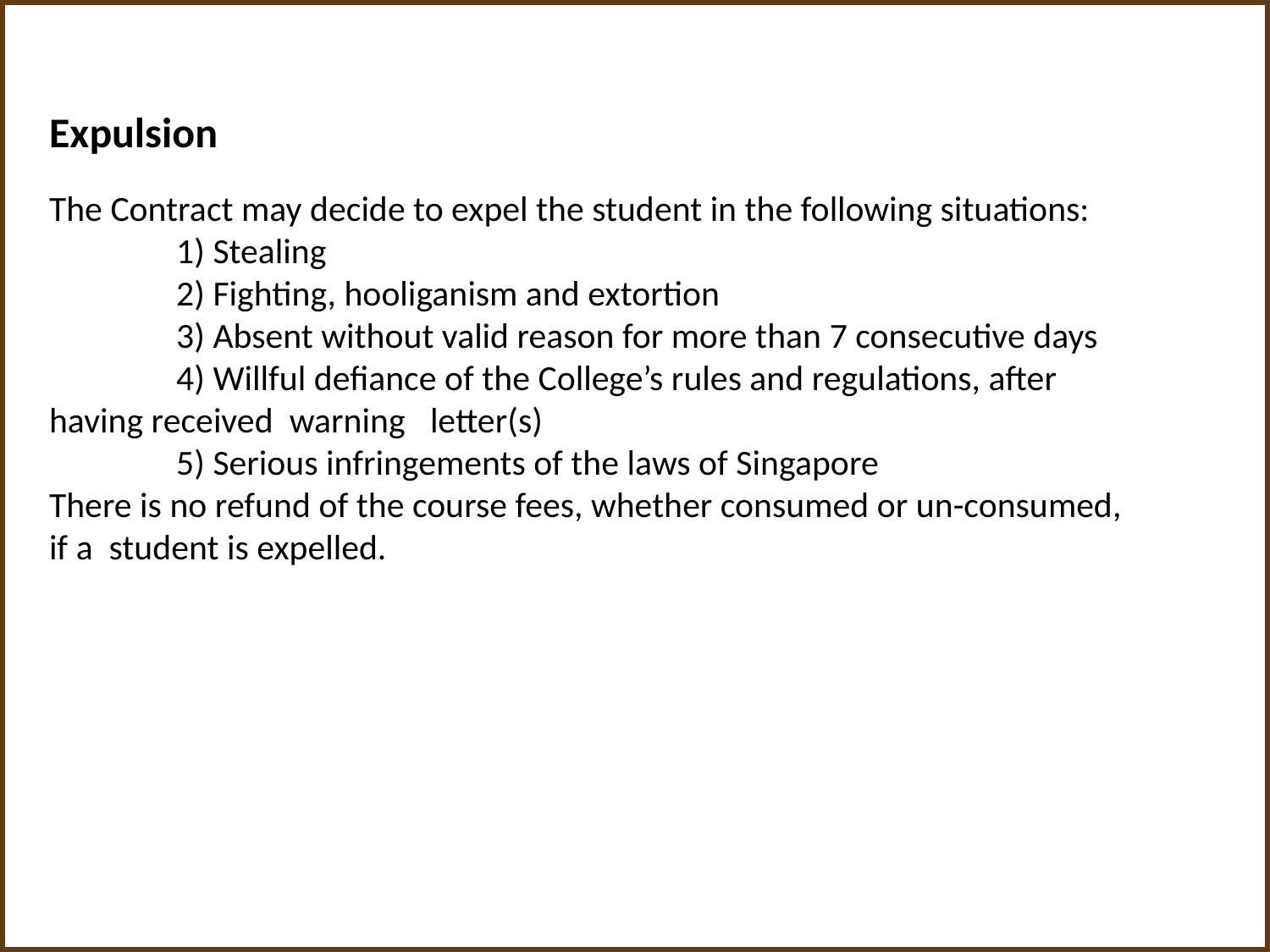

# Expulsion The Contract may decide to expel the student in the following situations: 1) Stealing 2) Fighting, hooliganism and extortion 3) Absent without valid reason for more than 7 consecutive days 4) Willful defiance of the College’s rules and regulations, after having received  warning 	letter(s) 5) Serious infringements of the laws of Singapore There is no refund of the course fees, whether consumed or un-consumed, if a  student is expelled.